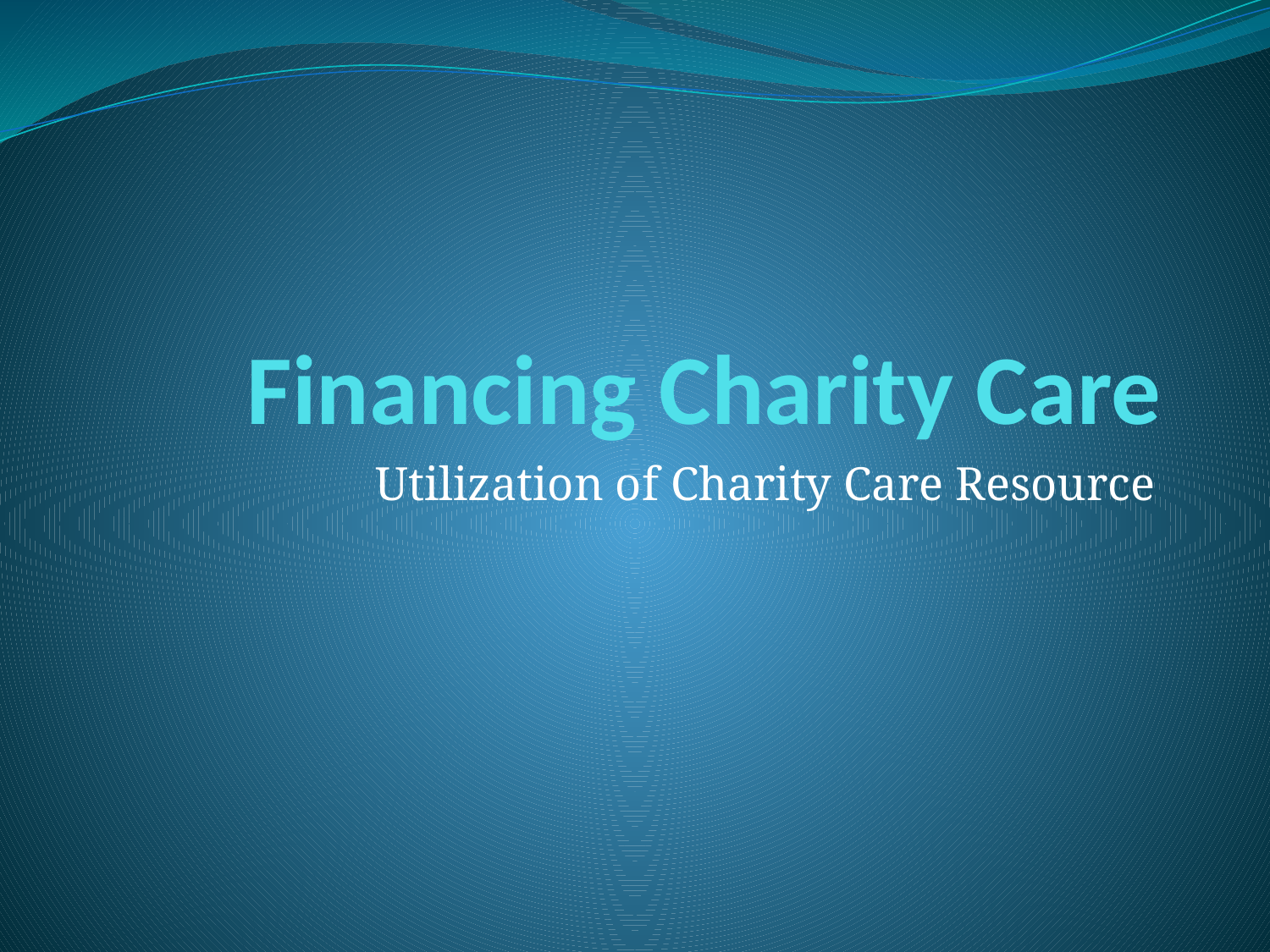

# Financing Charity Care
Utilization of Charity Care Resource